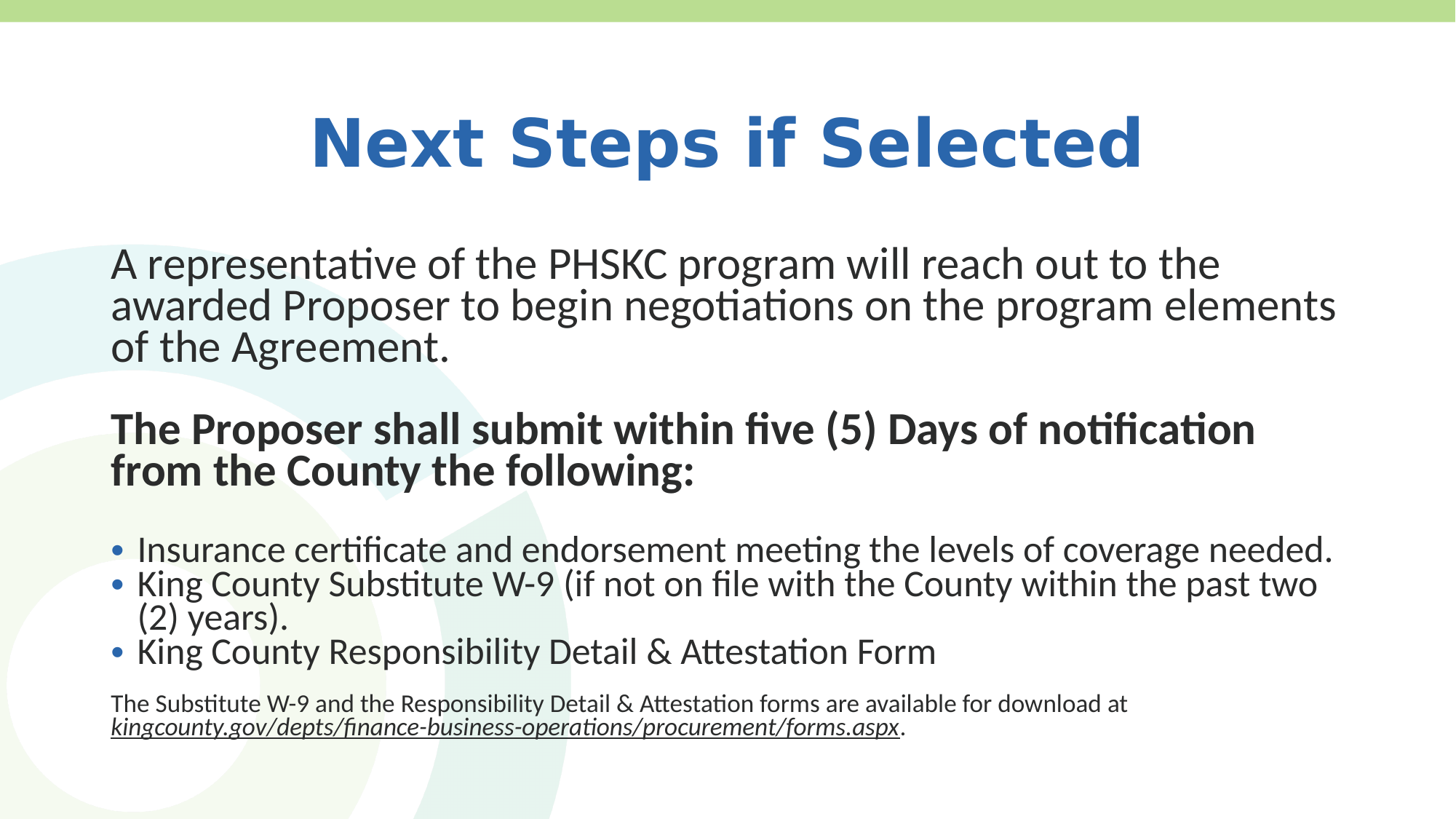

# Next Steps if Selected
A representative of the PHSKC program will reach out to the awarded Proposer to begin negotiations on the program elements of the Agreement.

The Proposer shall submit within five (5) Days of notification from the County the following:

Insurance certificate and endorsement meeting the levels of coverage needed.
King County Substitute W-9 (if not on file with the County within the past two (2) years).
King County Responsibility Detail & Attestation Form

The Substitute W-9 and the Responsibility Detail & Attestation forms are available for download at kingcounty.gov/depts/finance-business-operations/procurement/forms.aspx.